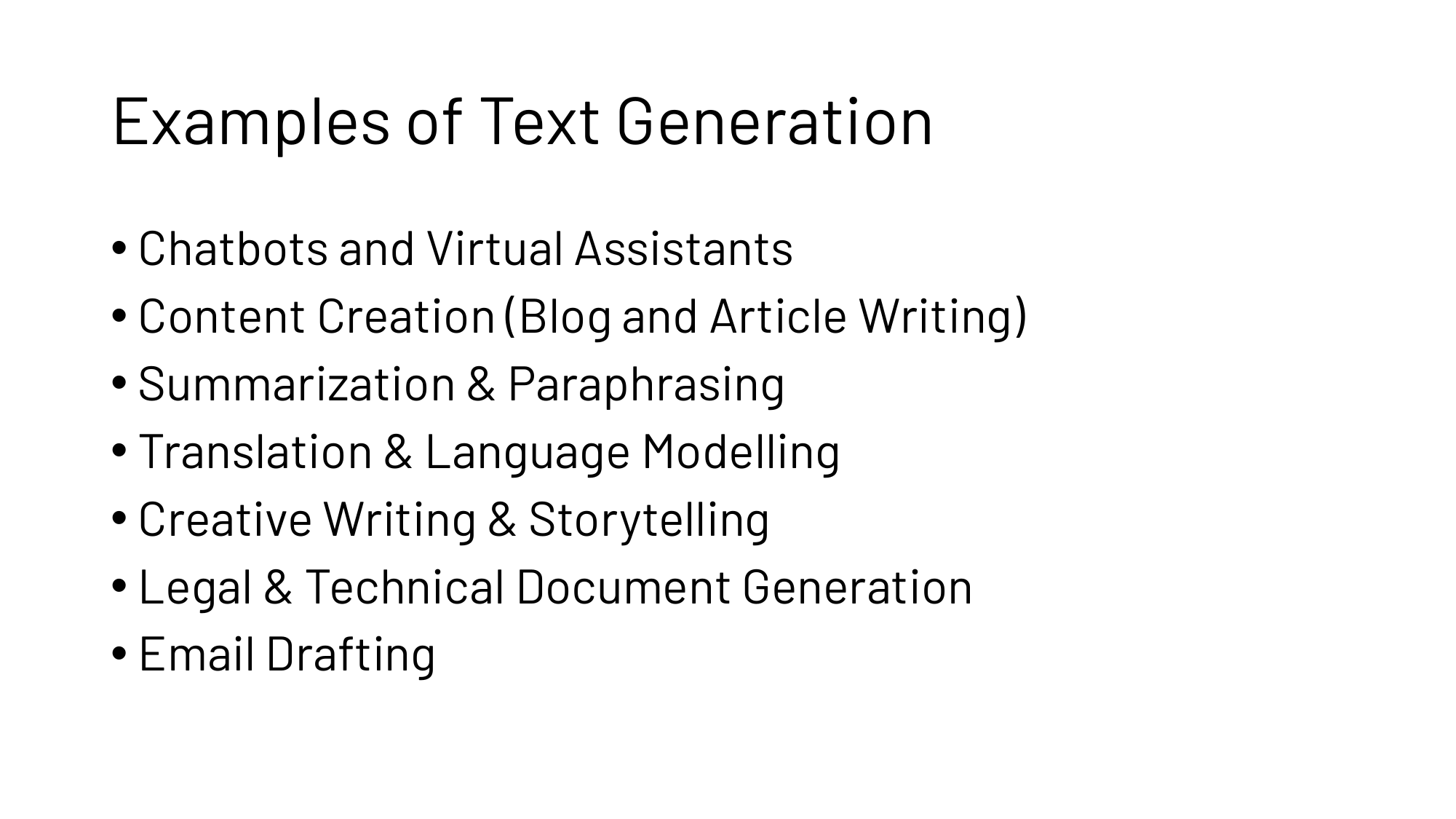

# Examples of Text Generation
Chatbots and Virtual Assistants
Content Creation (Blog and Article Writing)
Summarization & Paraphrasing
Translation & Language Modelling
Creative Writing & Storytelling
Legal & Technical Document Generation
Email Drafting